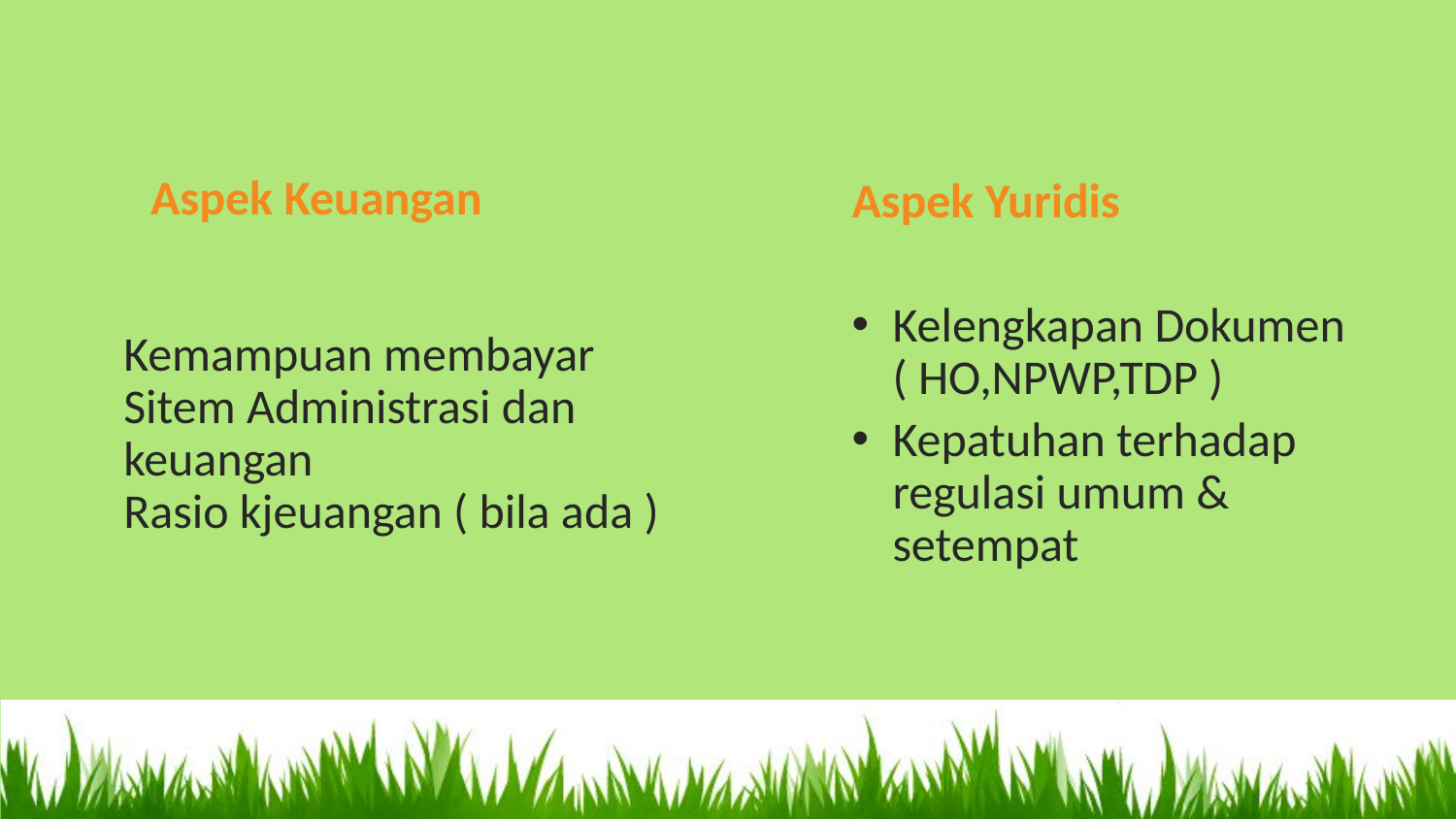

Aspek Yuridis

Kelengkapan Dokumen ( HO,NPWP,TDP )
Kepatuhan terhadap regulasi umum & setempat
# Aspek Keuangan

Kemampuan membayar
Sitem Administrasi dan keuangan
Rasio kjeuangan ( bila ada )